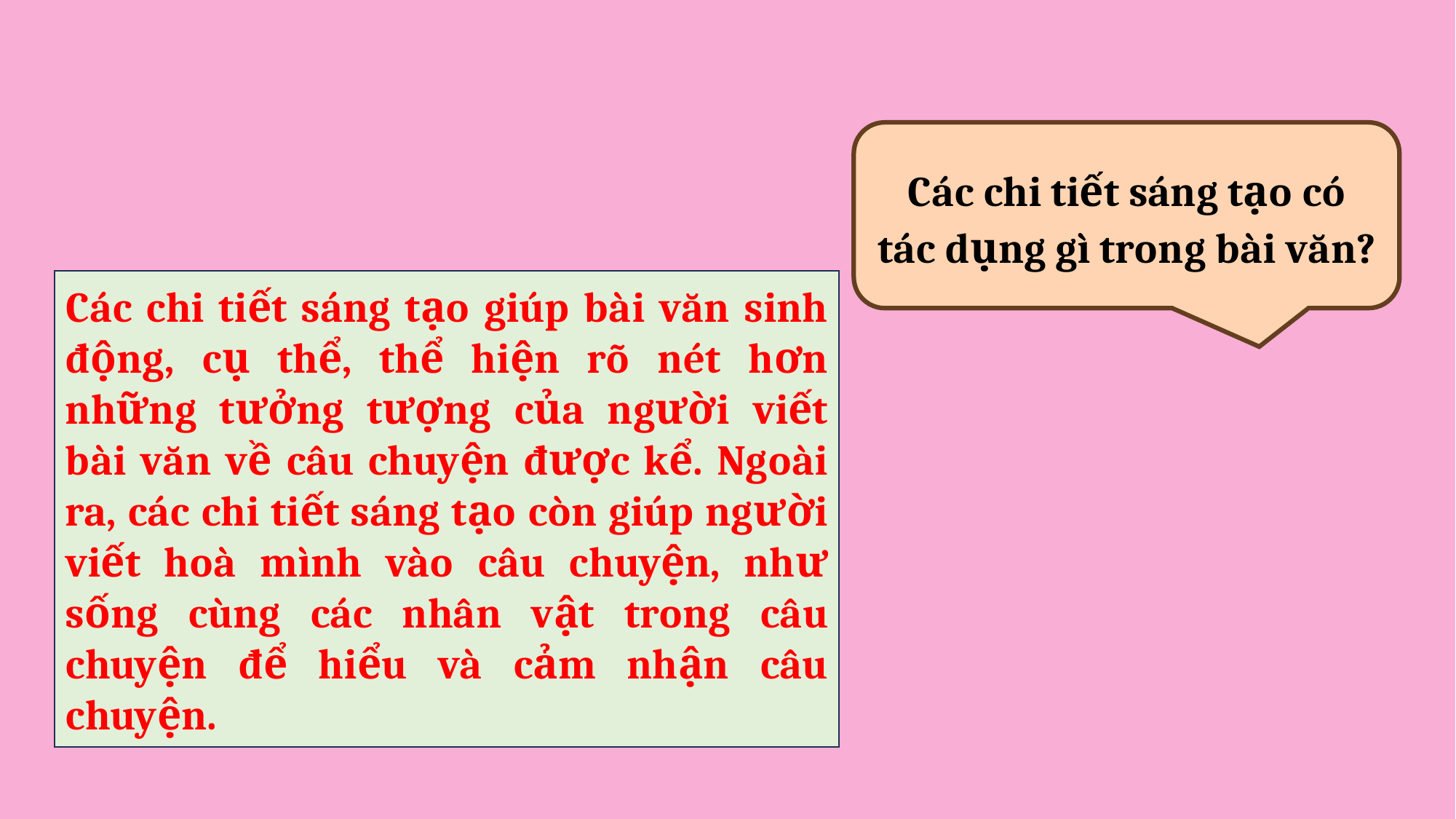

Các chi tiết sáng tạo có tác dụng gì trong bài văn?

Các chi tiết sáng tạo giúp bài văn sinh động, cụ thể, thể hiện rõ nét hơn những tưởng tượng của người viết bài văn về câu chuyện được kể. Ngoài ra, các chi tiết sáng tạo còn giúp người viết hoà mình vào câu chuyện, như sống cùng các nhân vật trong câu chuyện để hiểu và cảm nhận câu chuyện.